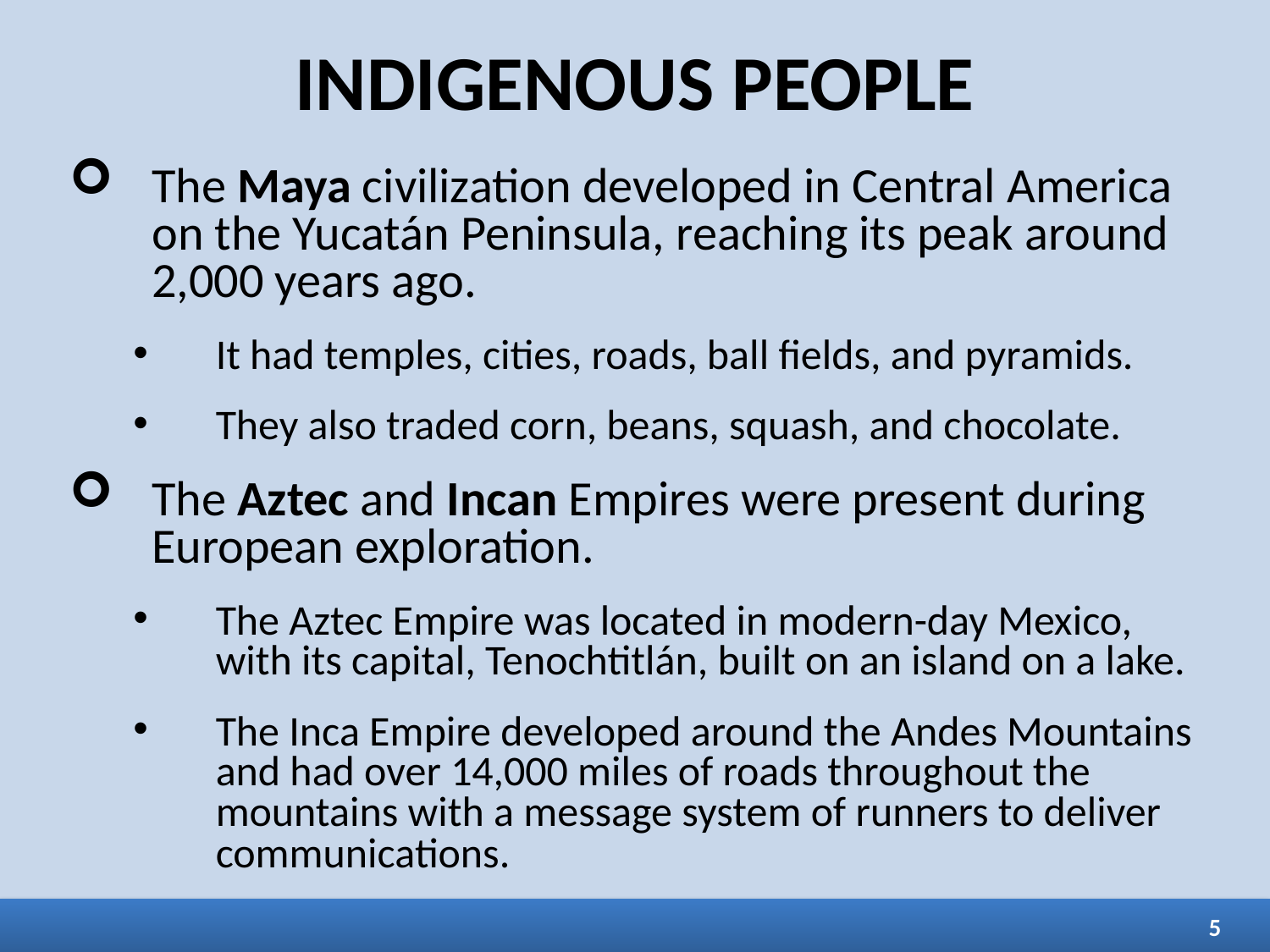

# INDIGENOUS PEOPLE
The Maya civilization developed in Central America on the Yucatán Peninsula, reaching its peak around 2,000 years ago.
It had temples, cities, roads, ball fields, and pyramids.
They also traded corn, beans, squash, and chocolate.
The Aztec and Incan Empires were present during European exploration.
The Aztec Empire was located in modern-day Mexico, with its capital, Tenochtitlán, built on an island on a lake.
The Inca Empire developed around the Andes Mountains and had over 14,000 miles of roads throughout the mountains with a message system of runners to deliver communications.
5